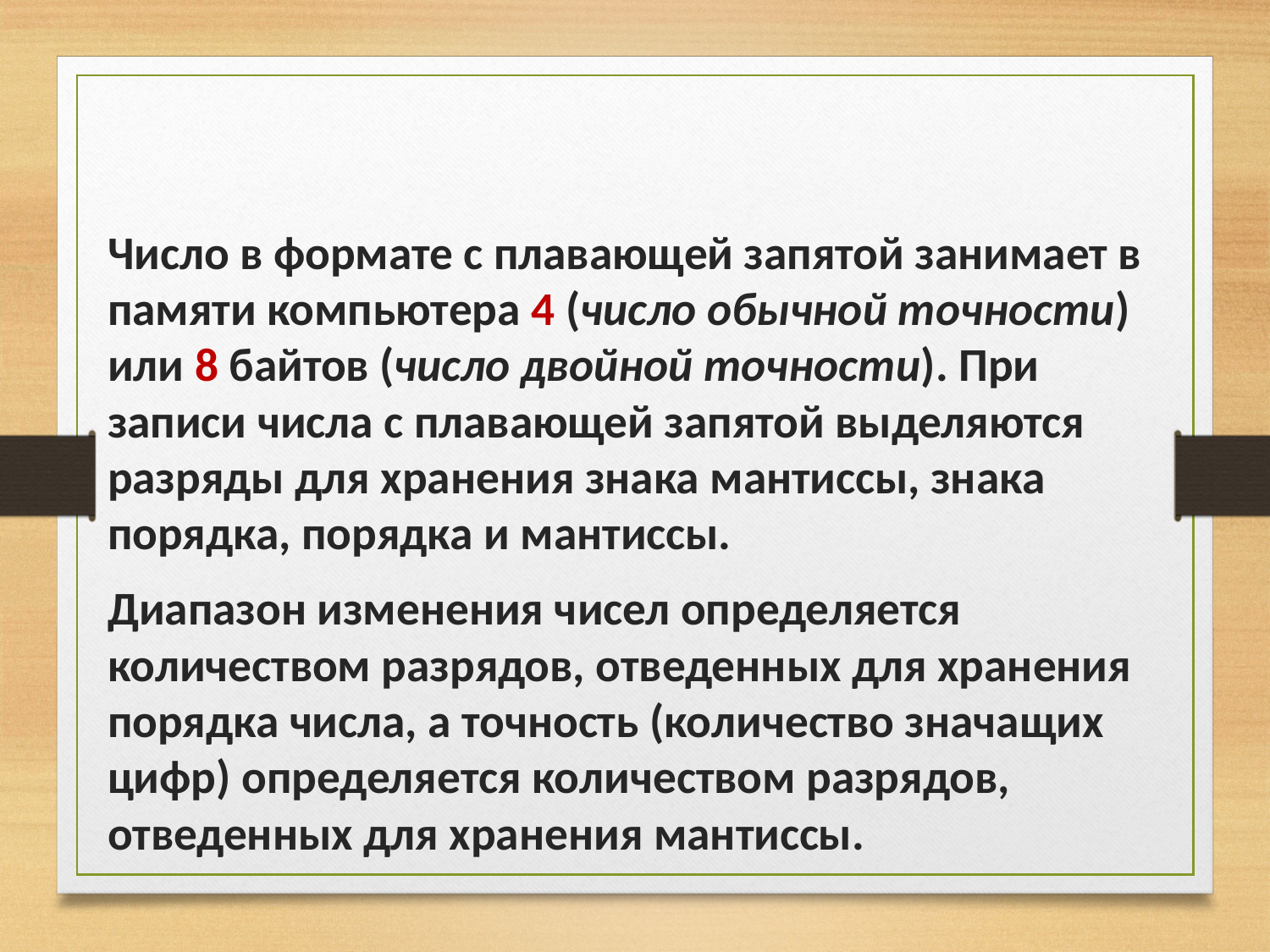

#
Число в формате с плавающей запятой занимает в памяти компьютера 4 (число обычной точности) или 8 байтов (число двойной точности). При записи числа с плавающей запятой выделяются разряды для хранения знака мантиссы, знака порядка, порядка и мантиссы.
Диапазон изменения чисел определяется количеством разрядов, отведенных для хранения порядка числа, а точность (количество значащих цифр) определяется количеством разрядов, отведенных для хранения мантиссы.